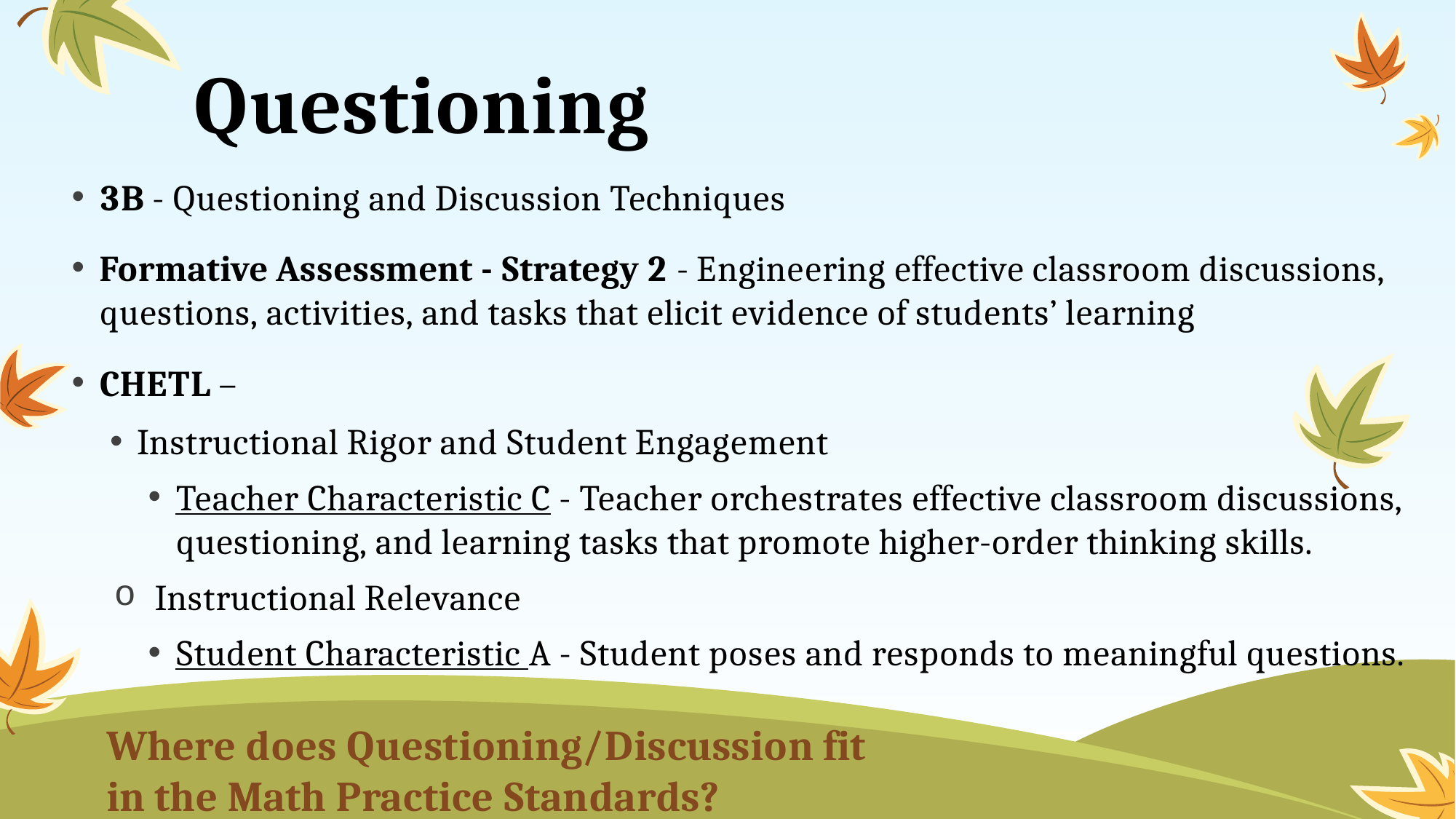

# Questioning
3B - Questioning and Discussion Techniques
Formative Assessment - Strategy 2 - Engineering effective classroom discussions, questions, activities, and tasks that elicit evidence of students’ learning
CHETL –
Instructional Rigor and Student Engagement
Teacher Characteristic C - Teacher orchestrates effective classroom discussions, questioning, and learning tasks that promote higher-order thinking skills.
Instructional Relevance
Student Characteristic A - Student poses and responds to meaningful questions.

Where does Questioning/Discussion fit in the Math Practice Standards?